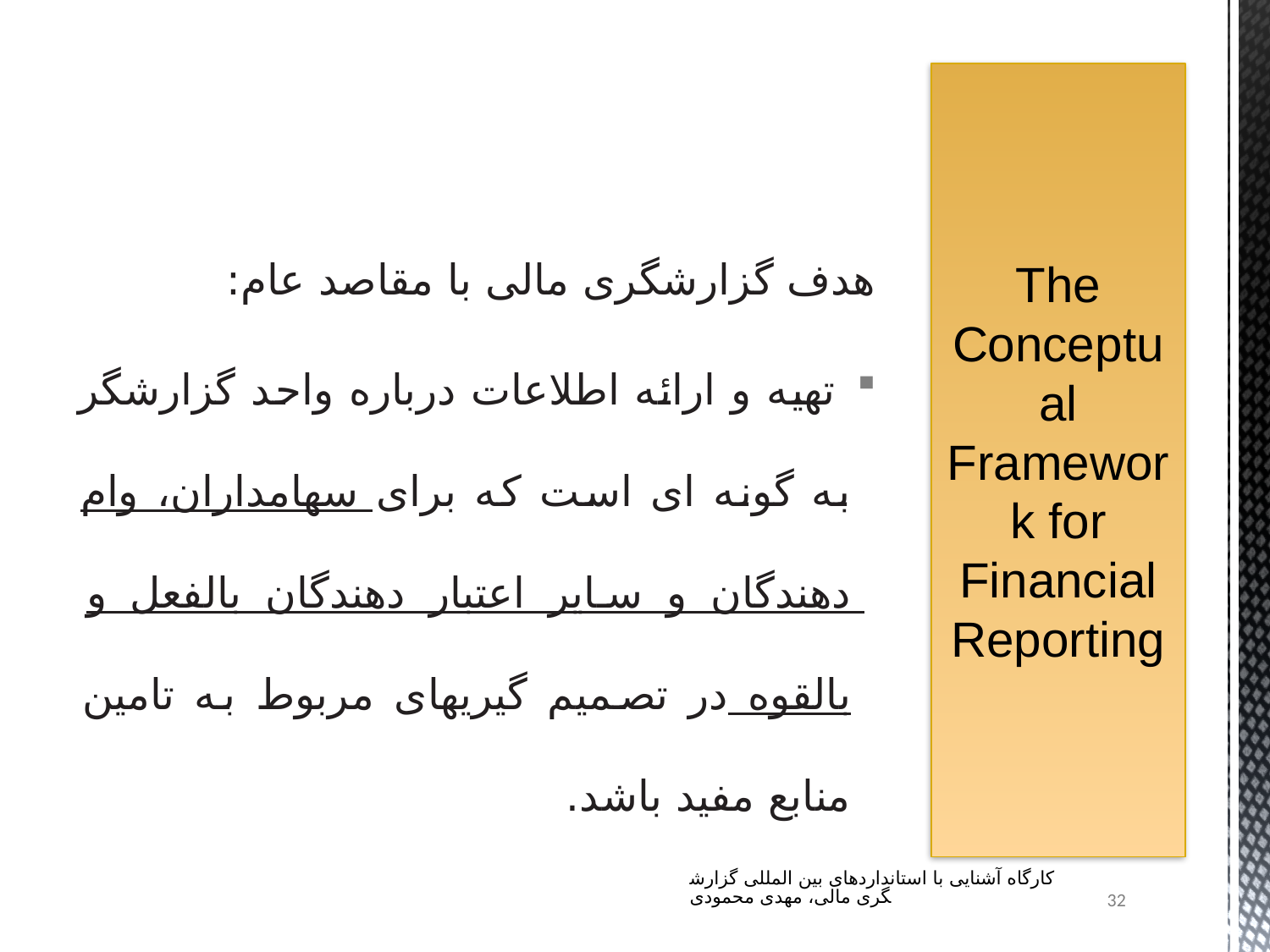

# The Conceptual Framework for Financial Reporting
هدف گزارشگری مالی با مقاصد عام:
 تهیه و ارائه اطلاعات درباره واحد گزارشگر به گونه ای است که برای سهامداران، وام دهندگان و سایر اعتبار دهندگان بالفعل و بالقوه در تصمیم گیریهای مربوط به تامین منابع مفید باشد.
کارگاه آشنایی با استانداردهای بین المللی گزارشگری مالی، مهدی محمودی
32